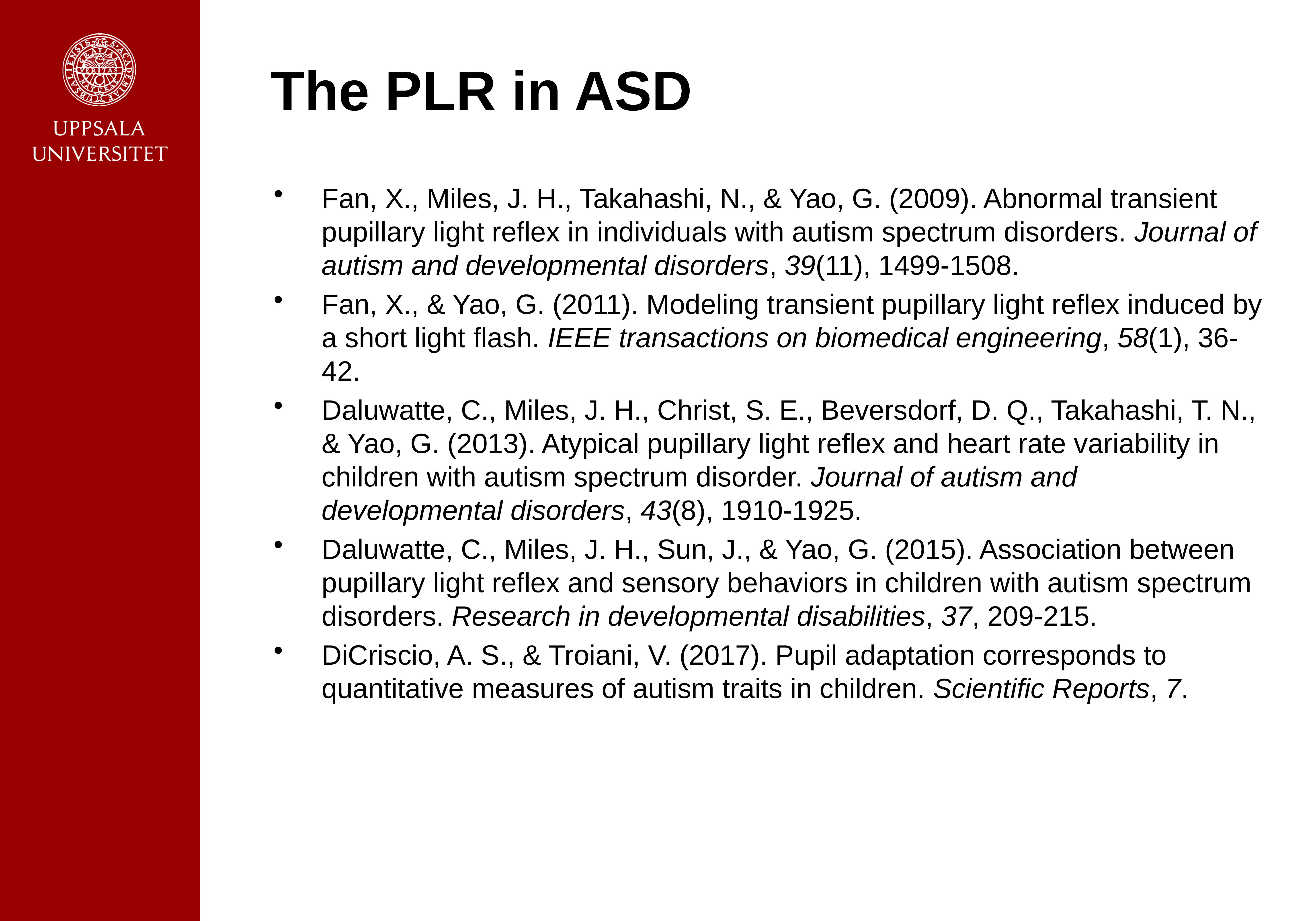

# The PLR in ASD
Fan, X., Miles, J. H., Takahashi, N., & Yao, G. (2009). Abnormal transient pupillary light reflex in individuals with autism spectrum disorders. Journal of autism and developmental disorders, 39(11), 1499-1508.
Fan, X., & Yao, G. (2011). Modeling transient pupillary light reflex induced by a short light flash. IEEE transactions on biomedical engineering, 58(1), 36-42.
Daluwatte, C., Miles, J. H., Christ, S. E., Beversdorf, D. Q., Takahashi, T. N., & Yao, G. (2013). Atypical pupillary light reflex and heart rate variability in children with autism spectrum disorder. Journal of autism and developmental disorders, 43(8), 1910-1925.
Daluwatte, C., Miles, J. H., Sun, J., & Yao, G. (2015). Association between pupillary light reflex and sensory behaviors in children with autism spectrum disorders. Research in developmental disabilities, 37, 209-215.
DiCriscio, A. S., & Troiani, V. (2017). Pupil adaptation corresponds to quantitative measures of autism traits in children. Scientific Reports, 7.